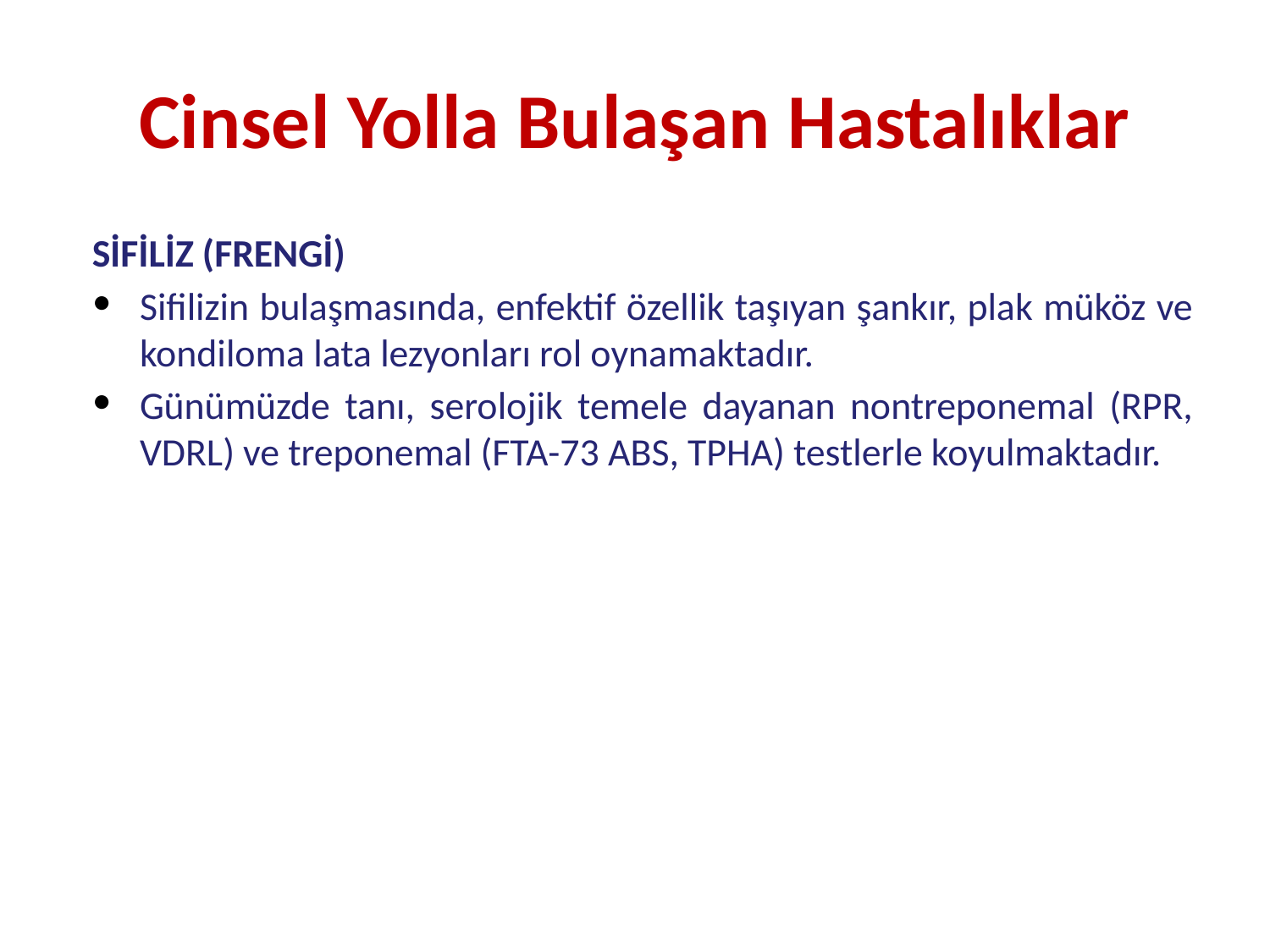

# Cinsel Yolla Bulaşan Hastalıklar
SİFİLİZ (FRENGİ)
Sifilizin bulaşmasında, enfektif özellik taşıyan şankır, plak müköz ve kondiloma lata lezyonları rol oynamaktadır.
Günümüzde tanı, serolojik temele dayanan nontreponemal (RPR, VDRL) ve treponemal (FTA-73 ABS, TPHA) testlerle koyulmaktadır.